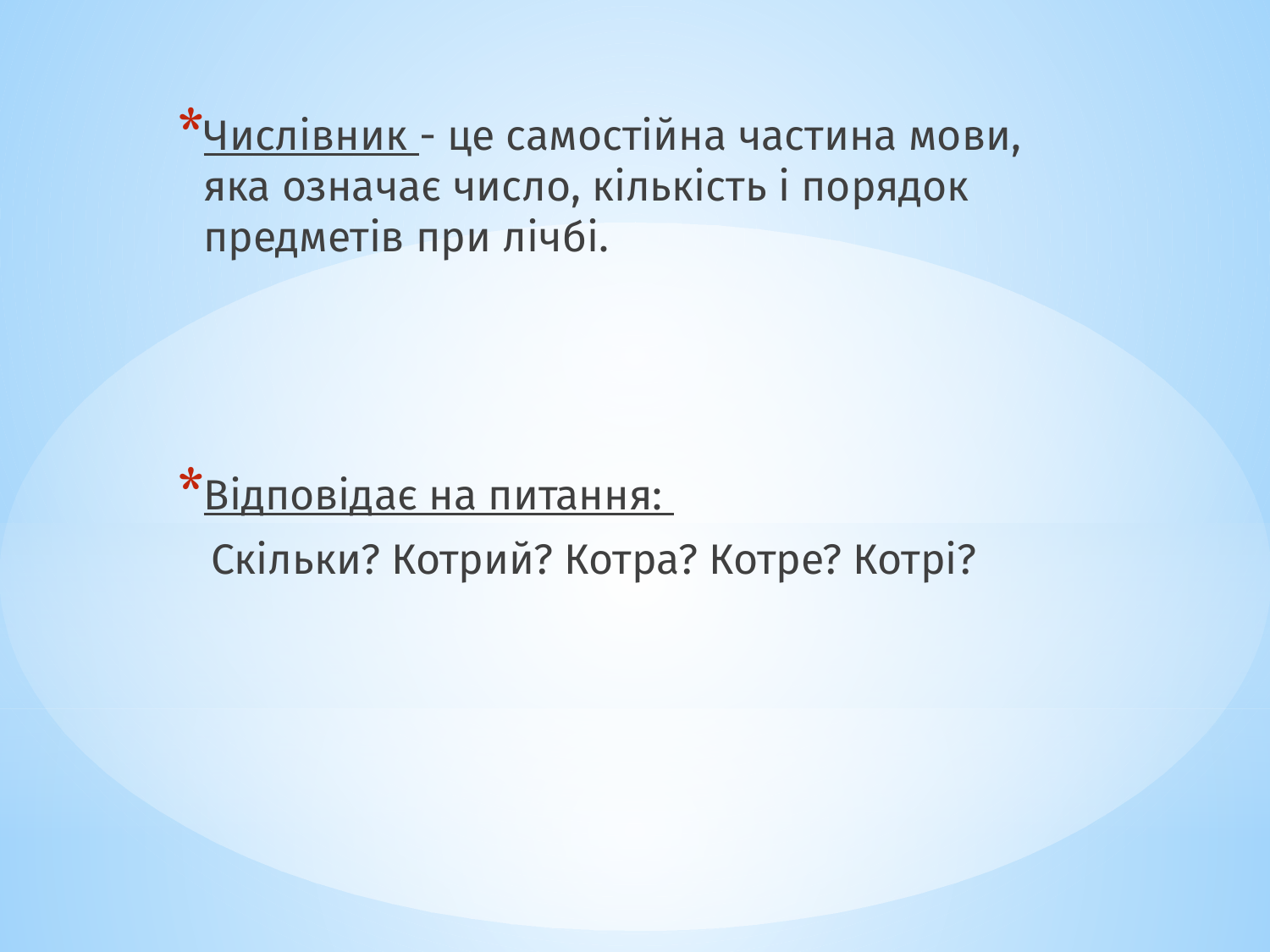

Числівник - це самостійна частина мови, яка означає число, кількість і порядок предметів при лічбі.

Відповідає на питання:
   Скільки? Котрий? Котра? Котре? Котрі?
#